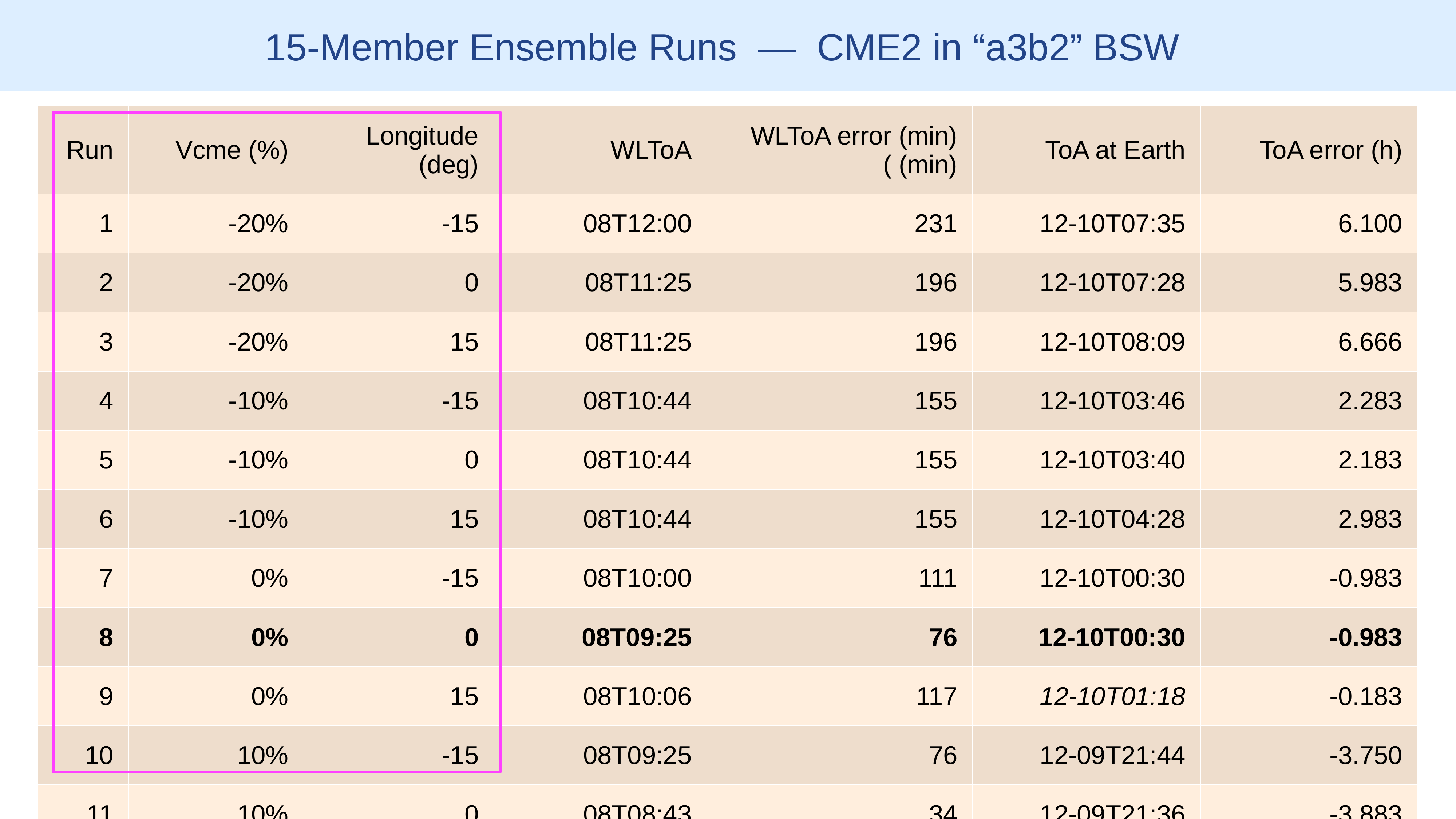

# 15-Member Ensemble Runs  —  CME2 in “a3b2” BSW
| Run | Vcme (%) | Longitude (deg) | WLToA | WLToA error (min) ( (min) | ToA at Earth | ToA error (h) |
| --- | --- | --- | --- | --- | --- | --- |
| 1 | -20% | -15 | 08T12:00 | 231 | 12-10T07:35 | 6.100 |
| 2 | -20% | 0 | 08T11:25 | 196 | 12-10T07:28 | 5.983 |
| 3 | -20% | 15 | 08T11:25 | 196 | 12-10T08:09 | 6.666 |
| 4 | -10% | -15 | 08T10:44 | 155 | 12-10T03:46 | 2.283 |
| 5 | -10% | 0 | 08T10:44 | 155 | 12-10T03:40 | 2.183 |
| 6 | -10% | 15 | 08T10:44 | 155 | 12-10T04:28 | 2.983 |
| 7 | 0% | -15 | 08T10:00 | 111 | 12-10T00:30 | -0.983 |
| 8 | 0% | 0 | 08T09:25 | 76 | 12-10T00:30 | -0.983 |
| 9 | 0% | 15 | 08T10:06 | 117 | 12-10T01:18 | -0.183 |
| 10 | 10% | -15 | 08T09:25 | 76 | 12-09T21:44 | -3.750 |
| 11 | 10% | 0 | 08T08:43 | 34 | 12-09T21:36 | -3.883 |
| 12 | 10% | 15 | 08T08:42 | 33 | 12-09T22:31 | -2.966 |
| 13 14 | 20% | -15 | 08T08:05 | -4 | 12-09T19:10 | -6.316 |
| 14 | 20% | 0 | 08T08:05 | -4 | 12-09T19:08 | -6.350 |
| 15 | 20% | 15 | 08T08:03 | -6 | 12-09T20:01 | -5.466 |
| — | — | — | — | — | 12-10T01:10 | -0.312 |